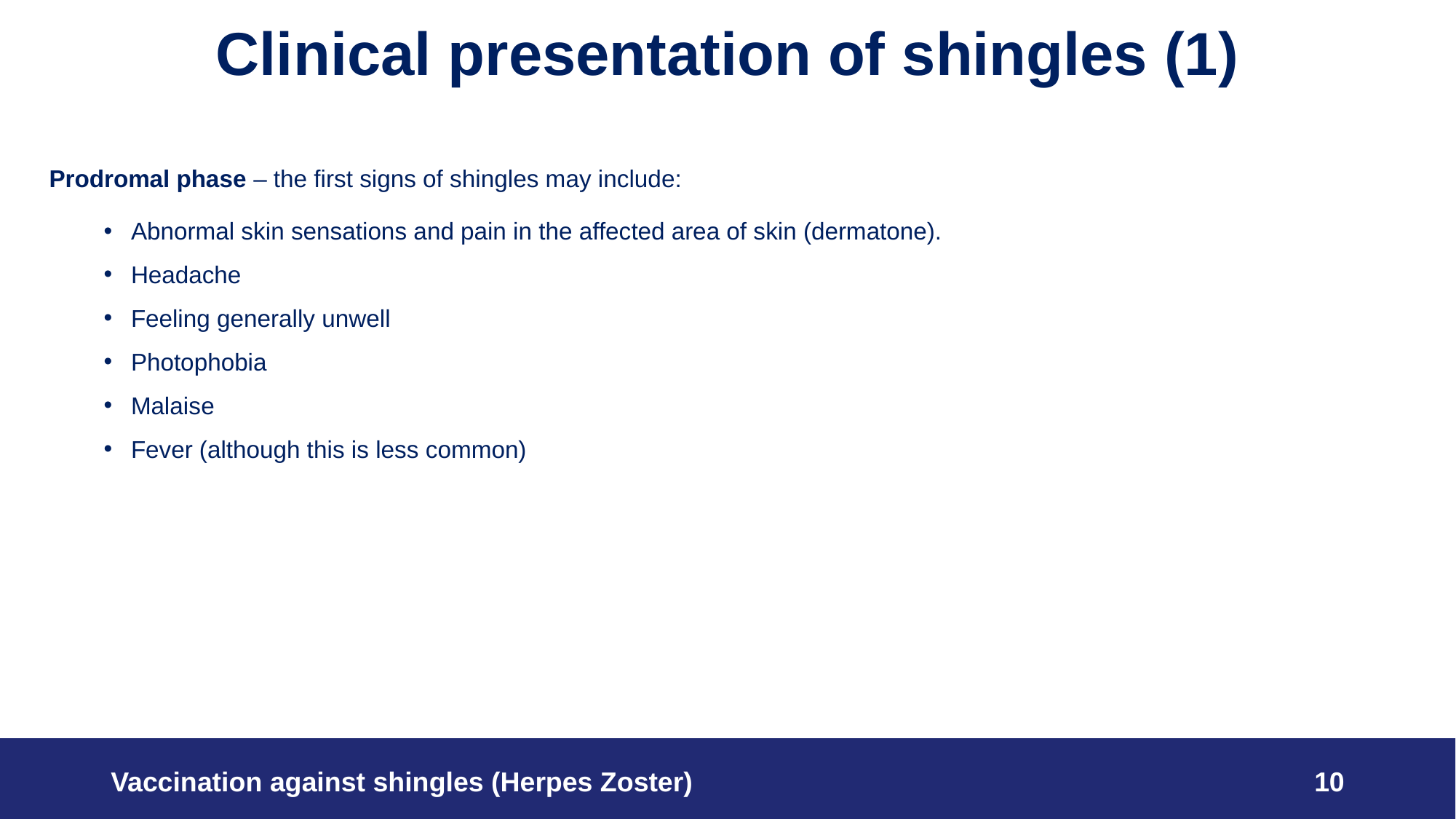

# Clinical presentation of shingles (1)

Prodromal phase – the first signs of shingles may include:
Abnormal skin sensations and pain in the affected area of skin (dermatone).
Headache
Feeling generally unwell
Photophobia
Malaise
Fever (although this is less common)

Vaccination against shingles (Herpes Zoster)
10